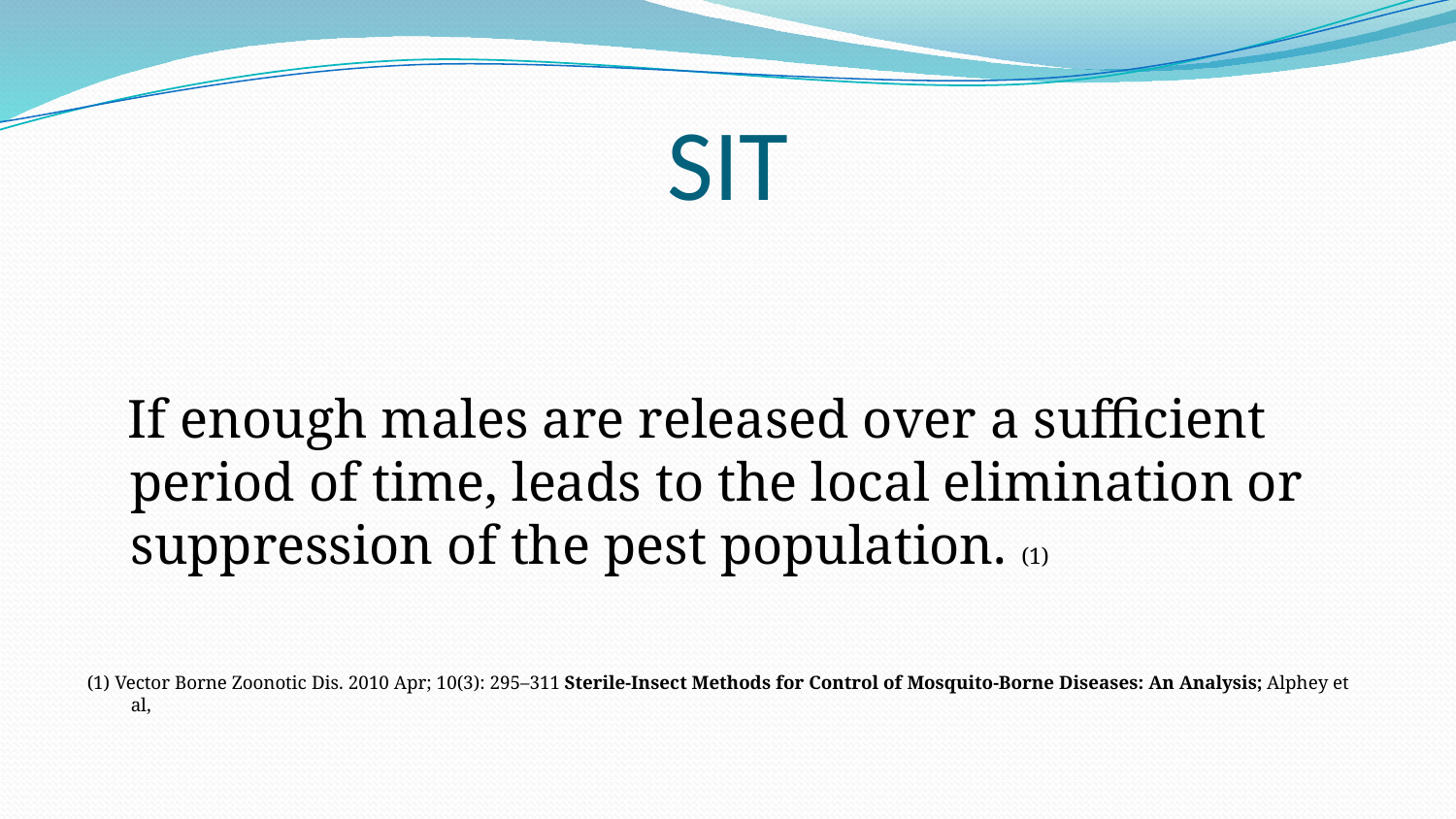

# SIT

   If enough males are released over a sufficient period of time, leads to the local elimination or suppression of the pest population. (1)

(1) Vector Borne Zoonotic Dis. 2010 Apr; 10(3): 295–311 Sterile-Insect Methods for Control of Mosquito-Borne Diseases: An Analysis; Alphey et al,